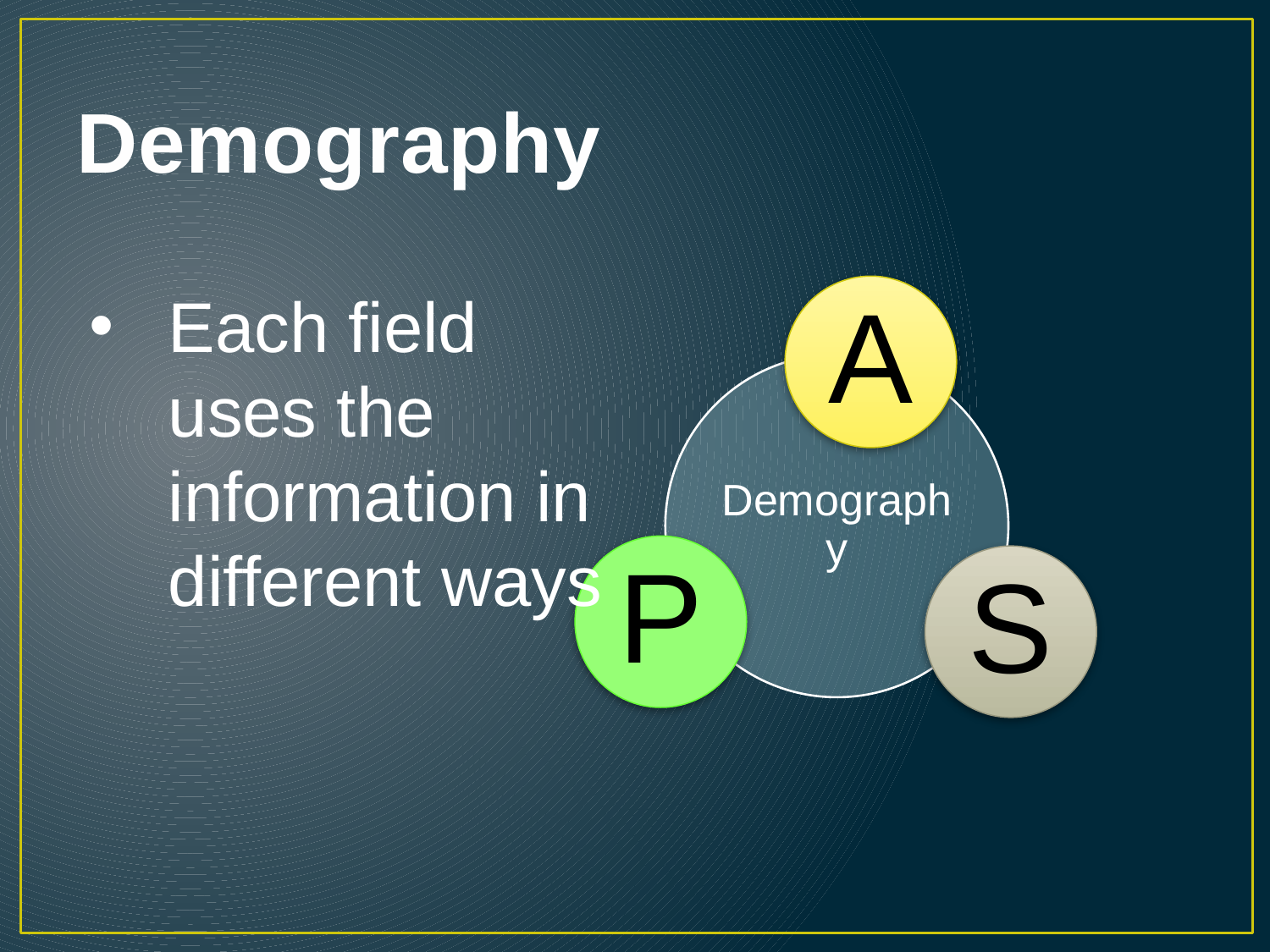

# Demography
Demography
P
S
A
Each field uses the information in different ways